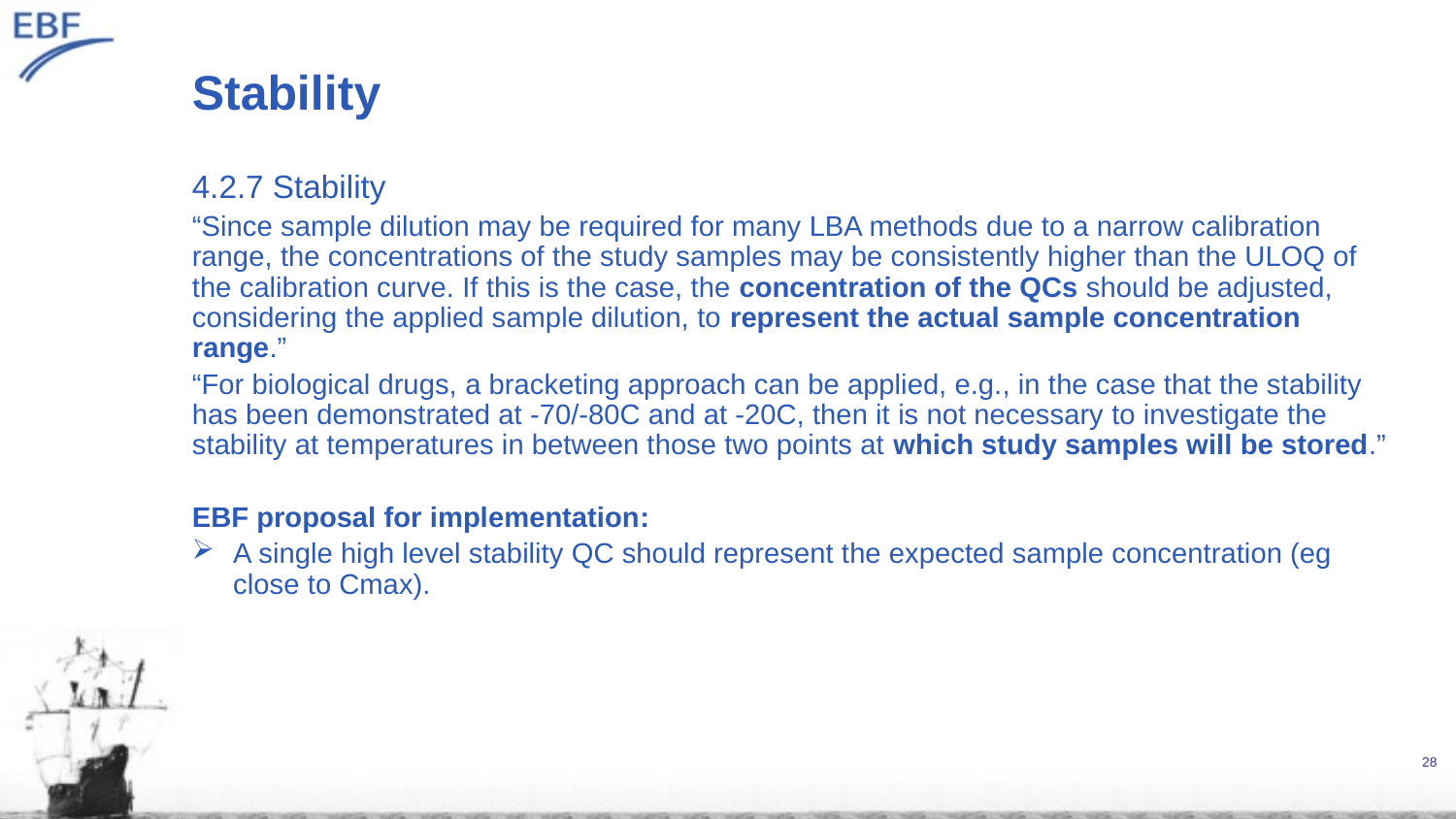

# Stability
4.2.7 Stability
“Since sample dilution may be required for many LBA methods due to a narrow calibration range, the concentrations of the study samples may be consistently higher than the ULOQ of the calibration curve. If this is the case, the concentration of the QCs should be adjusted, considering the applied sample dilution, to represent the actual sample concentration range.”
“For biological drugs, a bracketing approach can be applied, e.g., in the case that the stability has been demonstrated at -70/-80C and at -20C, then it is not necessary to investigate the stability at temperatures in between those two points at which study samples will be stored.”

EBF proposal for implementation:
A single high level stability QC should represent the expected sample concentration (eg close to Cmax).

28